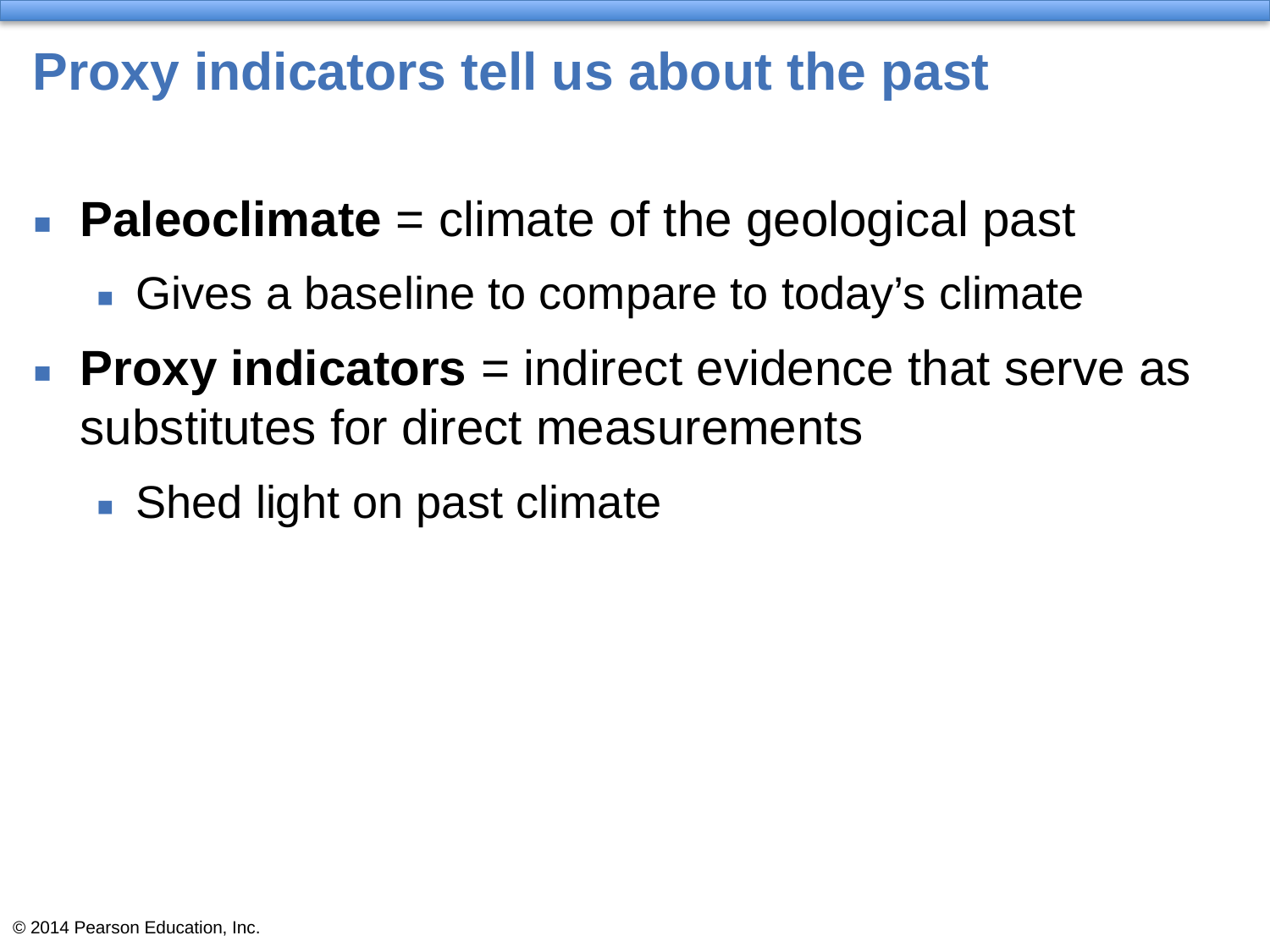

# Proxy indicators tell us about the past
Paleoclimate = climate of the geological past
Gives a baseline to compare to today’s climate
Proxy indicators = indirect evidence that serve as substitutes for direct measurements
Shed light on past climate